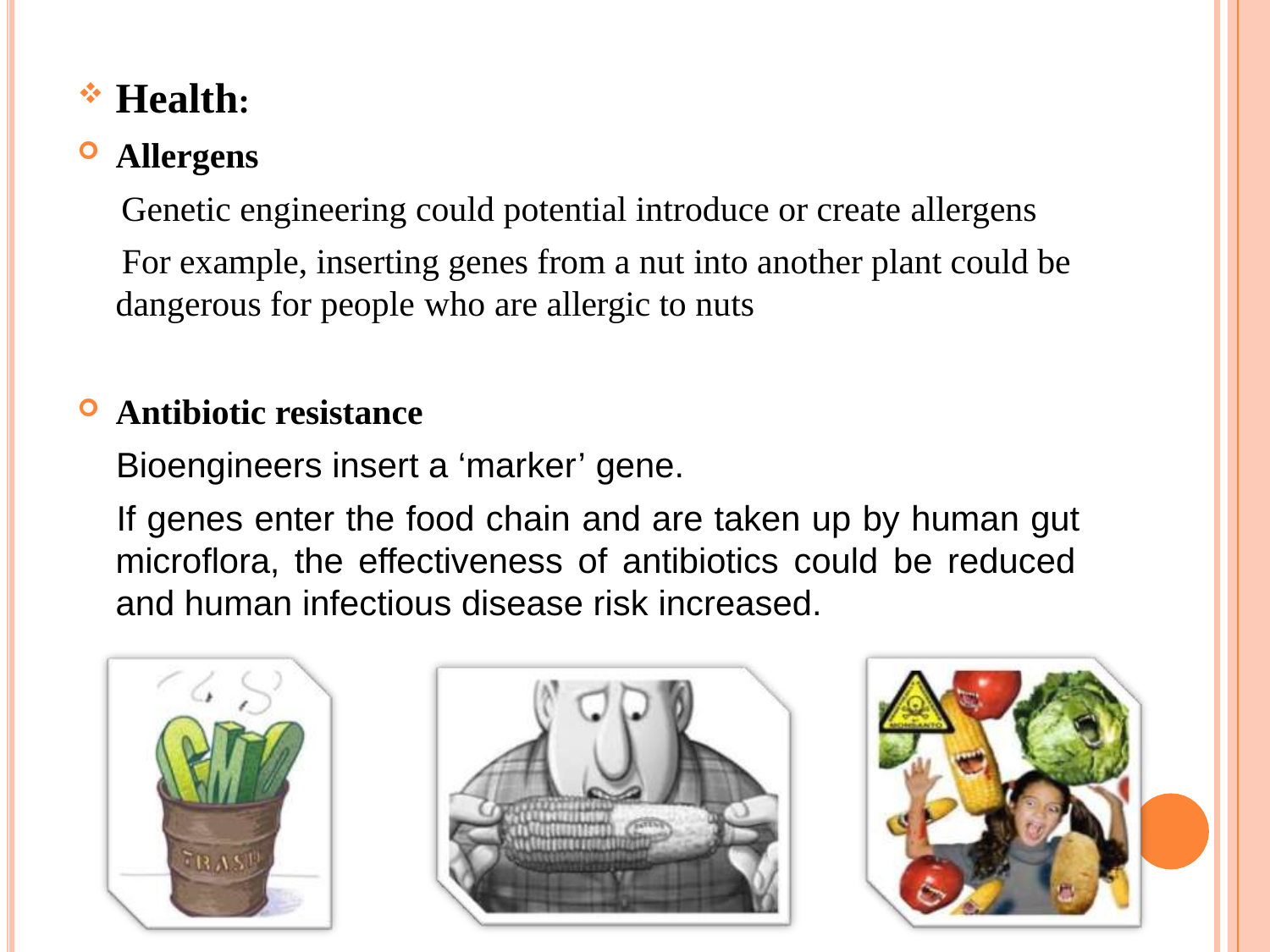

Health:
Allergens
Genetic engineering could potential introduce or create allergens
For example, inserting genes from a nut into another plant could be  dangerous for people who are allergic to nuts

Antibiotic resistance
Bioengineers insert a ‘marker’ gene.
If genes enter the food chain and are taken up by human gut  microflora, the effectiveness of antibiotics could be reduced  and human infectious disease risk increased.